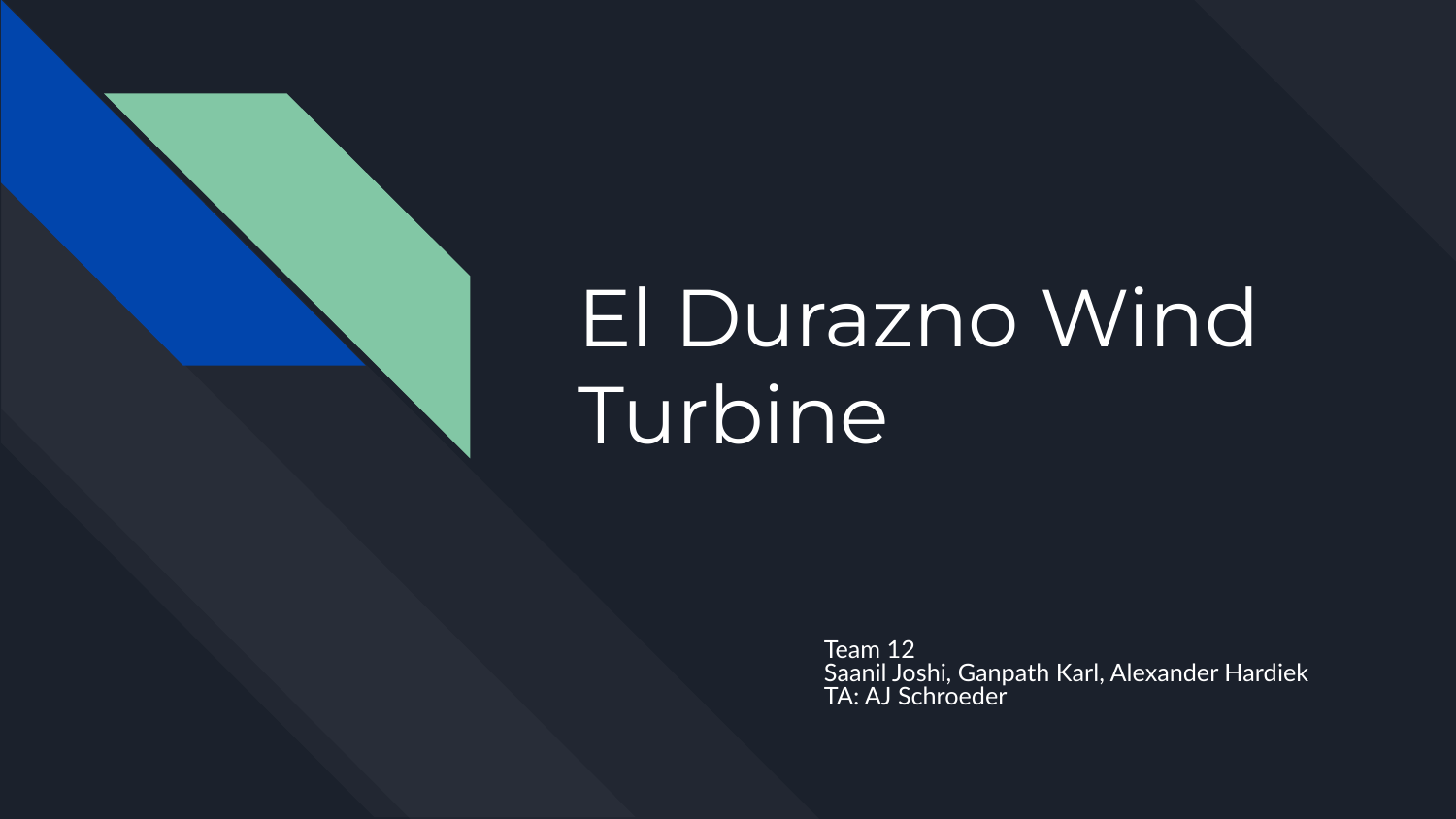

# El Durazno Wind Turbine
Team 12
Saanil Joshi, Ganpath Karl, Alexander Hardiek
TA: AJ Schroeder